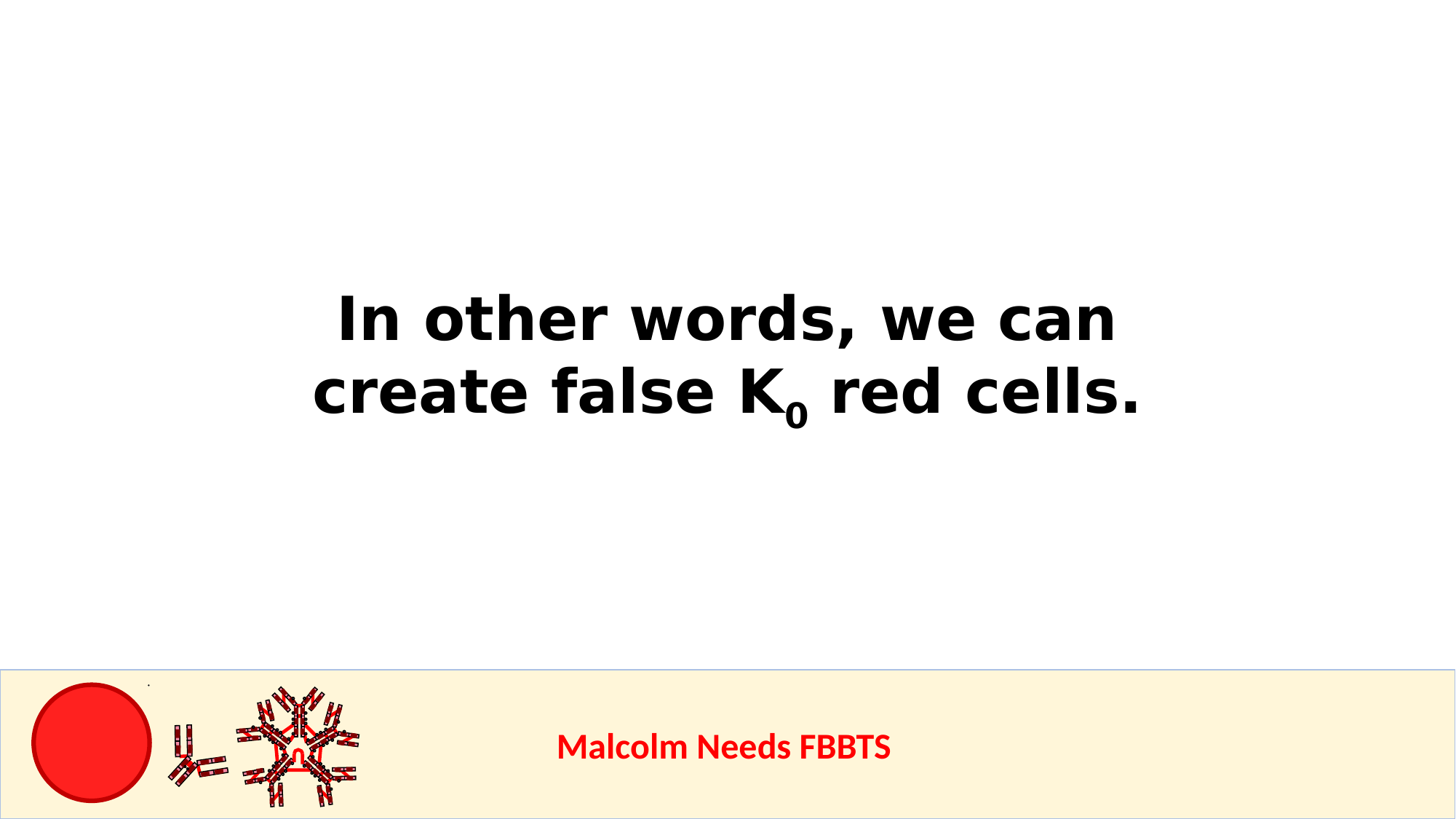

# In other words, we can create false K0 red cells.
					Malcolm Needs FBBTS